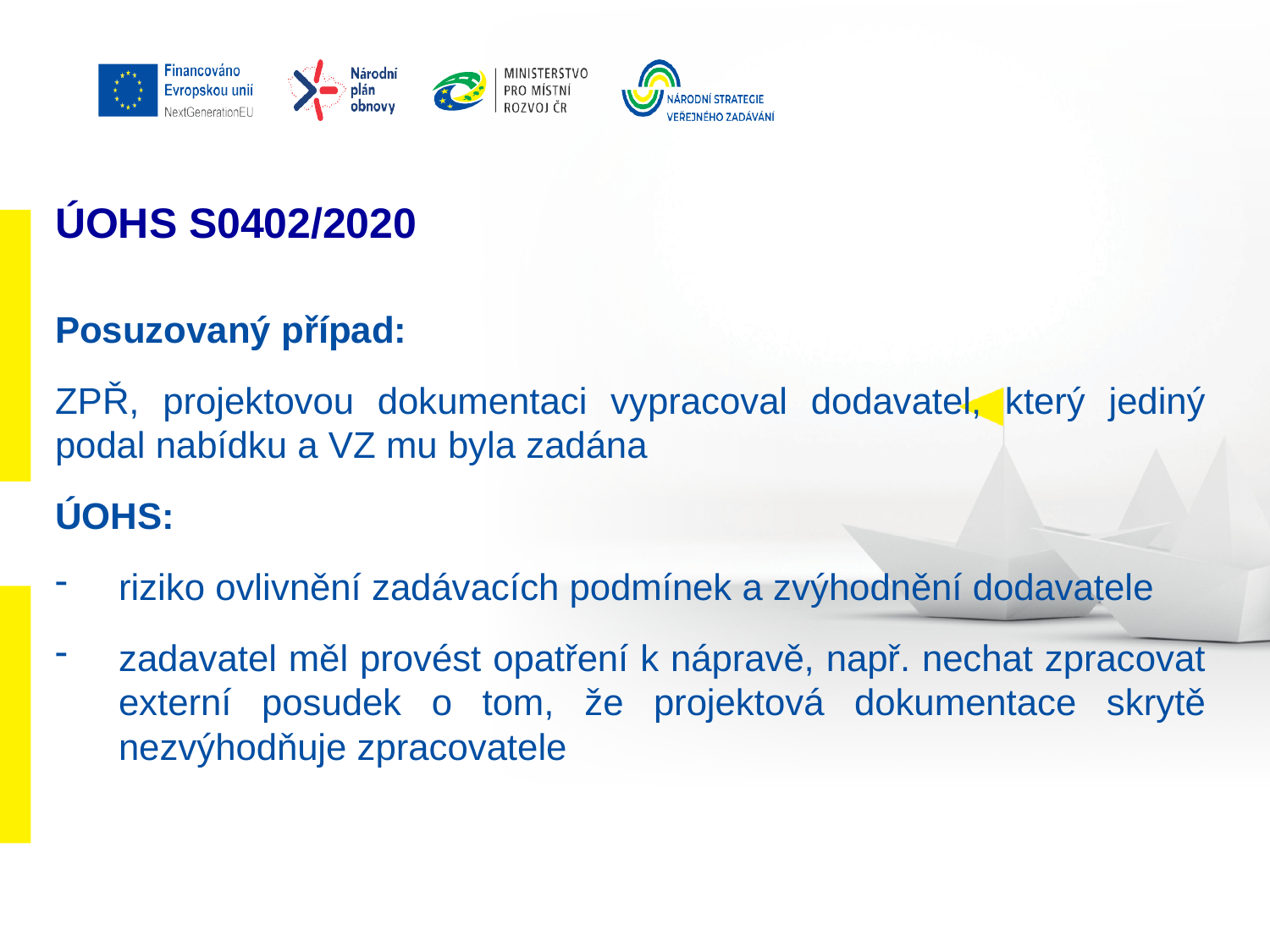

# ÚOHS S0402/2020
Posuzovaný případ:
ZPŘ, projektovou dokumentaci vypracoval dodavatel, který jediný podal nabídku a VZ mu byla zadána
ÚOHS:
riziko ovlivnění zadávacích podmínek a zvýhodnění dodavatele
zadavatel měl provést opatření k nápravě, např. nechat zpracovat externí posudek o tom, že projektová dokumentace skrytě nezvýhodňuje zpracovatele